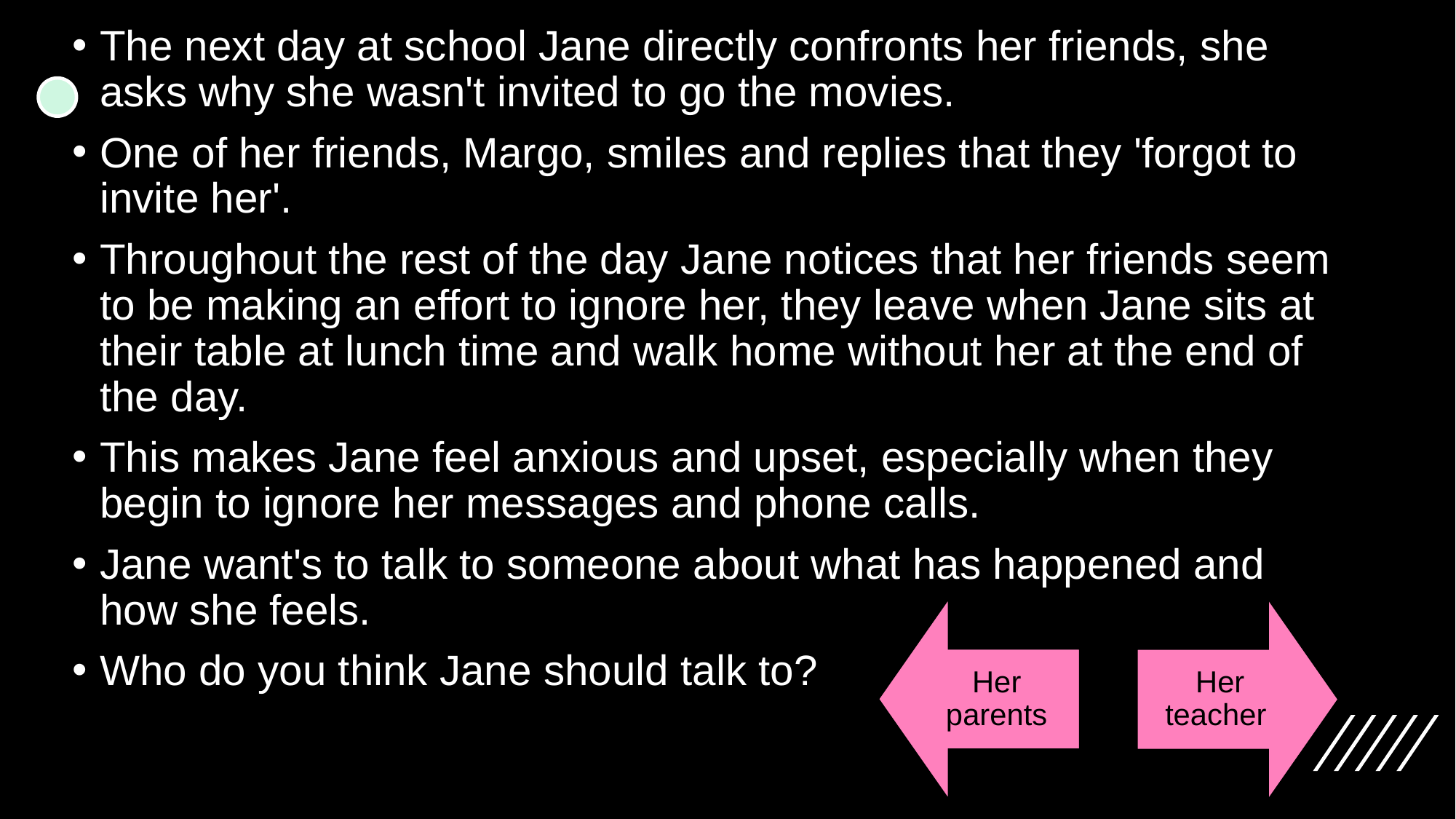

The next day at school Jane directly confronts her friends, she asks why she wasn't invited to go the movies.
One of her friends, Margo, smiles and replies that they 'forgot to invite her'.
Throughout the rest of the day Jane notices that her friends seem to be making an effort to ignore her, they leave when Jane sits at their table at lunch time and walk home without her at the end of the day.
This makes Jane feel anxious and upset, especially when they begin to ignore her messages and phone calls.
Jane want's to talk to someone about what has happened and how she feels.
Who do you think Jane should talk to?
Her parents
Her teacher